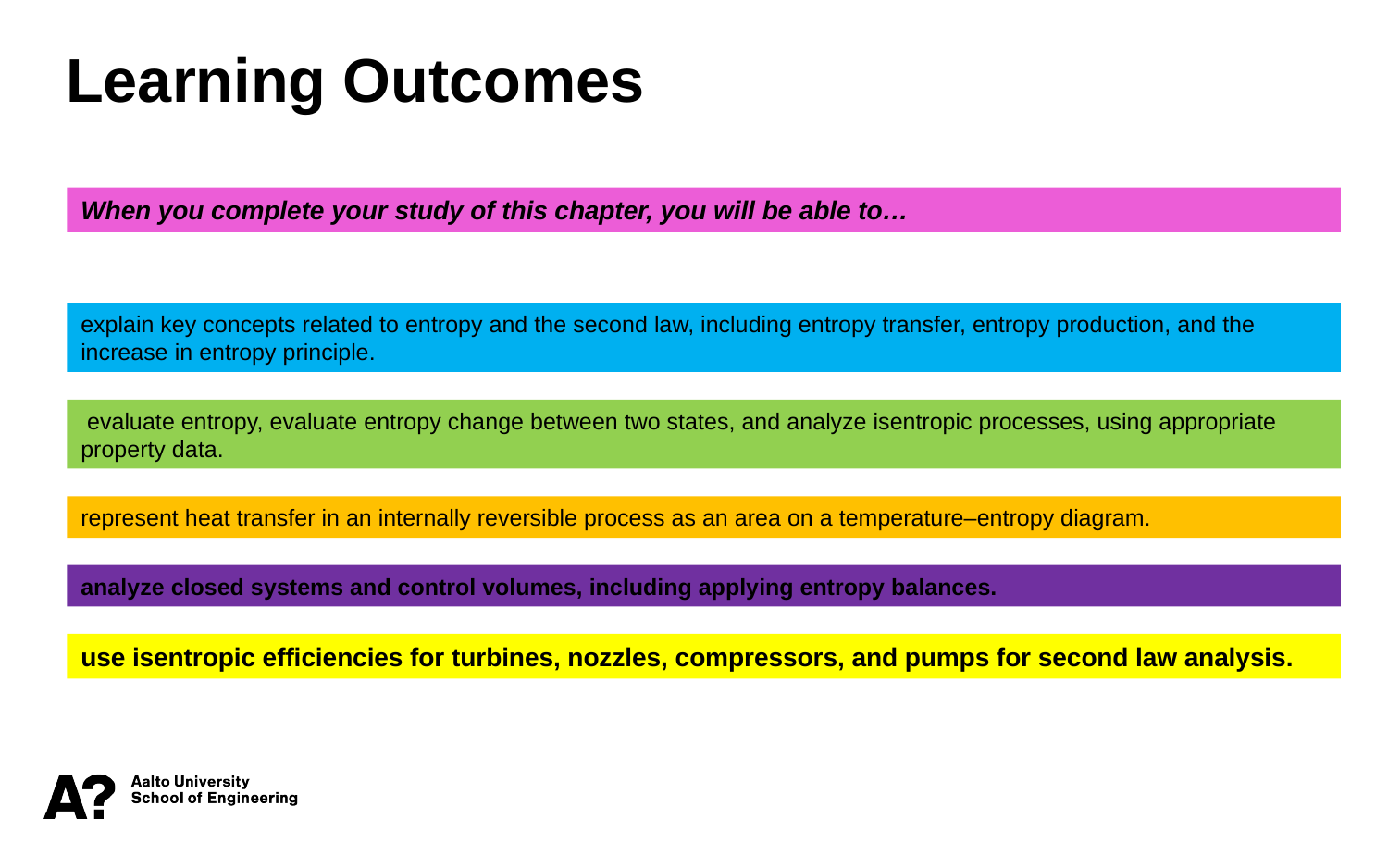

Learning Outcomes
When you complete your study of this chapter, you will be able to…
explain key concepts related to entropy and the second law, including entropy transfer, entropy production, and the increase in entropy principle.
 evaluate entropy, evaluate entropy change between two states, and analyze isentropic processes, using appropriate property data.
represent heat transfer in an internally reversible process as an area on a temperature–entropy diagram.
analyze closed systems and control volumes, including applying entropy balances.
use isentropic efficiencies for turbines, nozzles, compressors, and pumps for second law analysis.